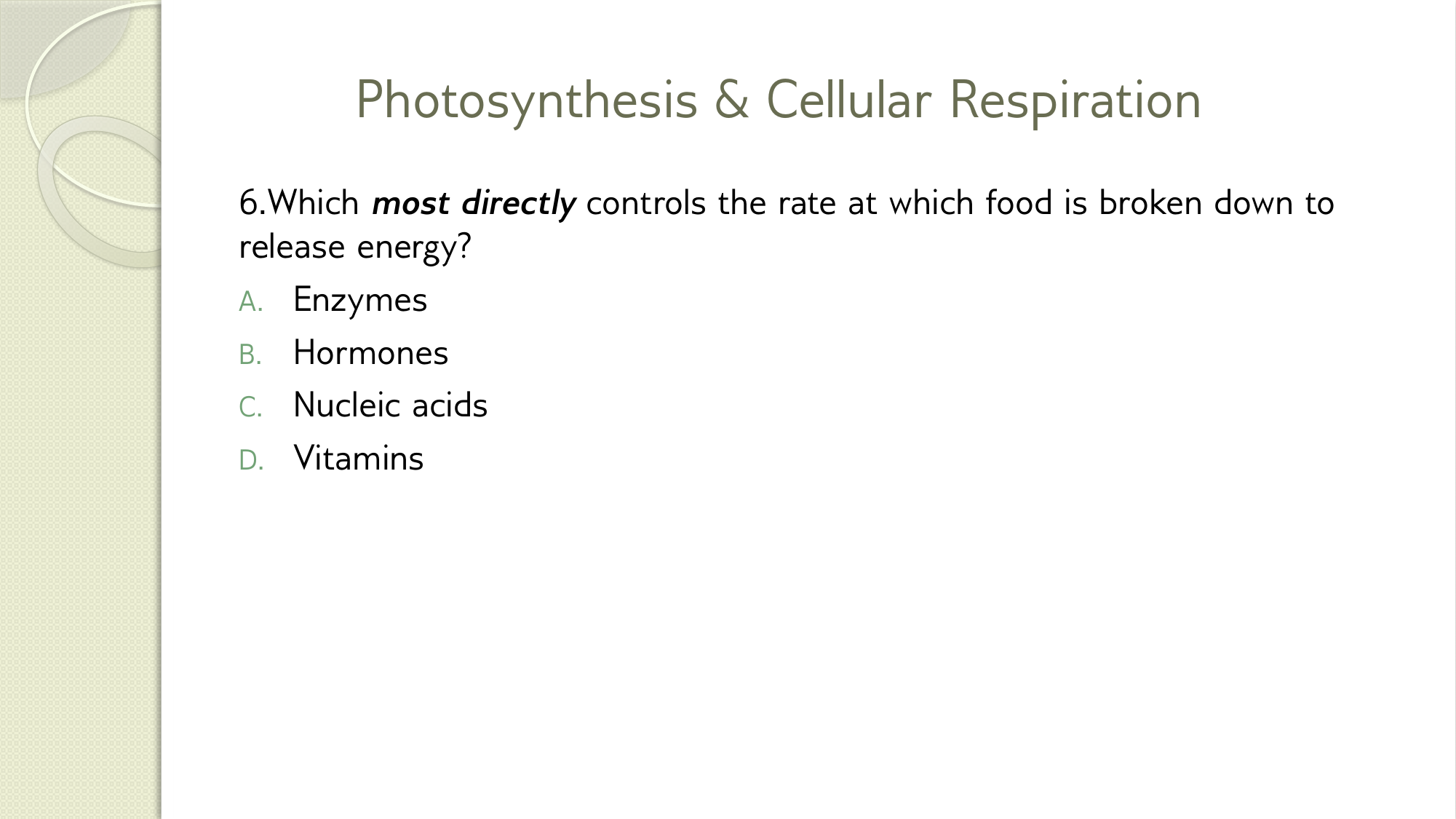

# Photosynthesis & Cellular Respiration
6.Which most directly controls the rate at which food is broken down to release energy?
Enzymes
Hormones
Nucleic acids
Vitamins